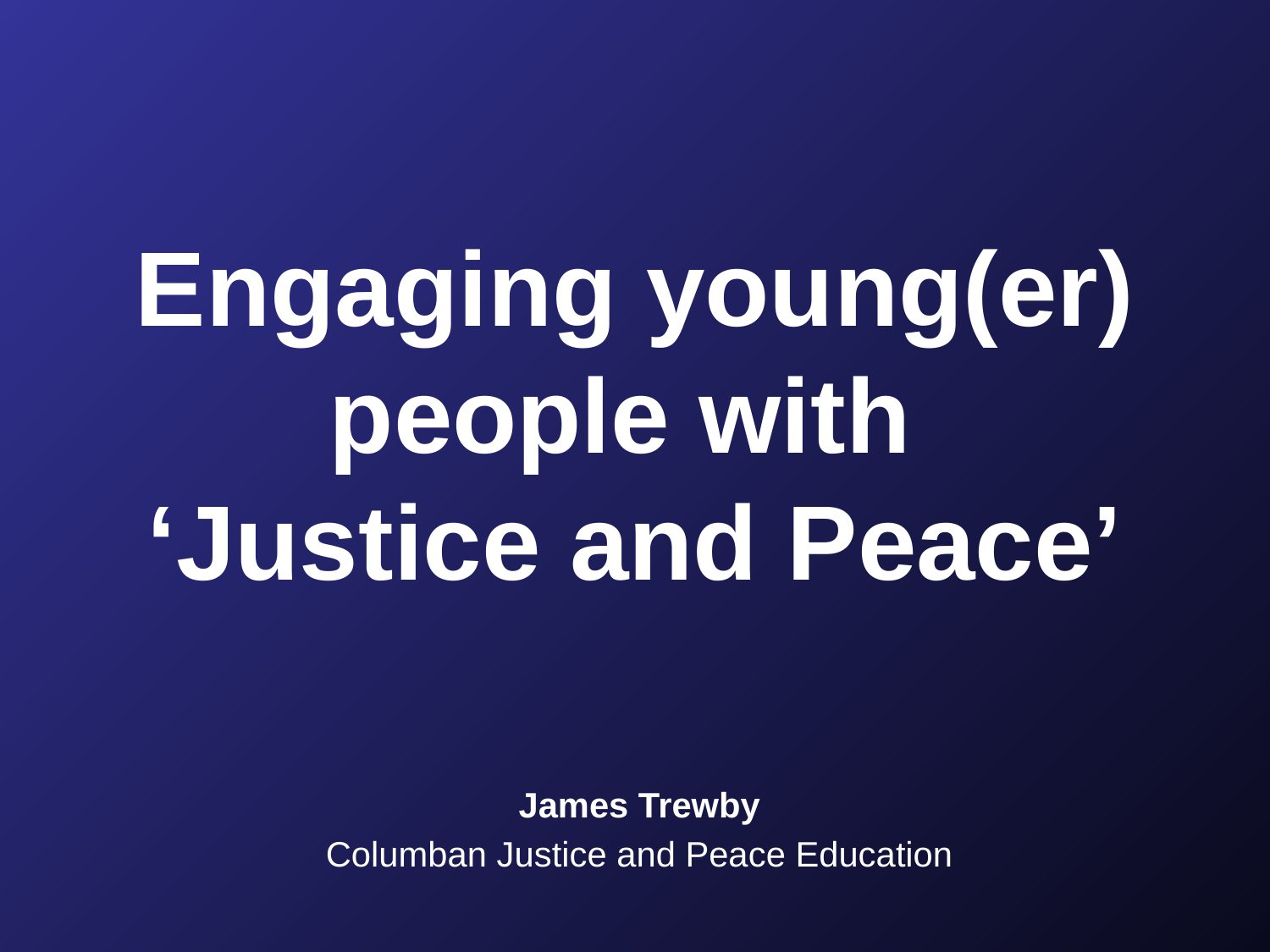

# Engaging young(er) people with ‘Justice and Peace’
James Trewby
Columban Justice and Peace Education